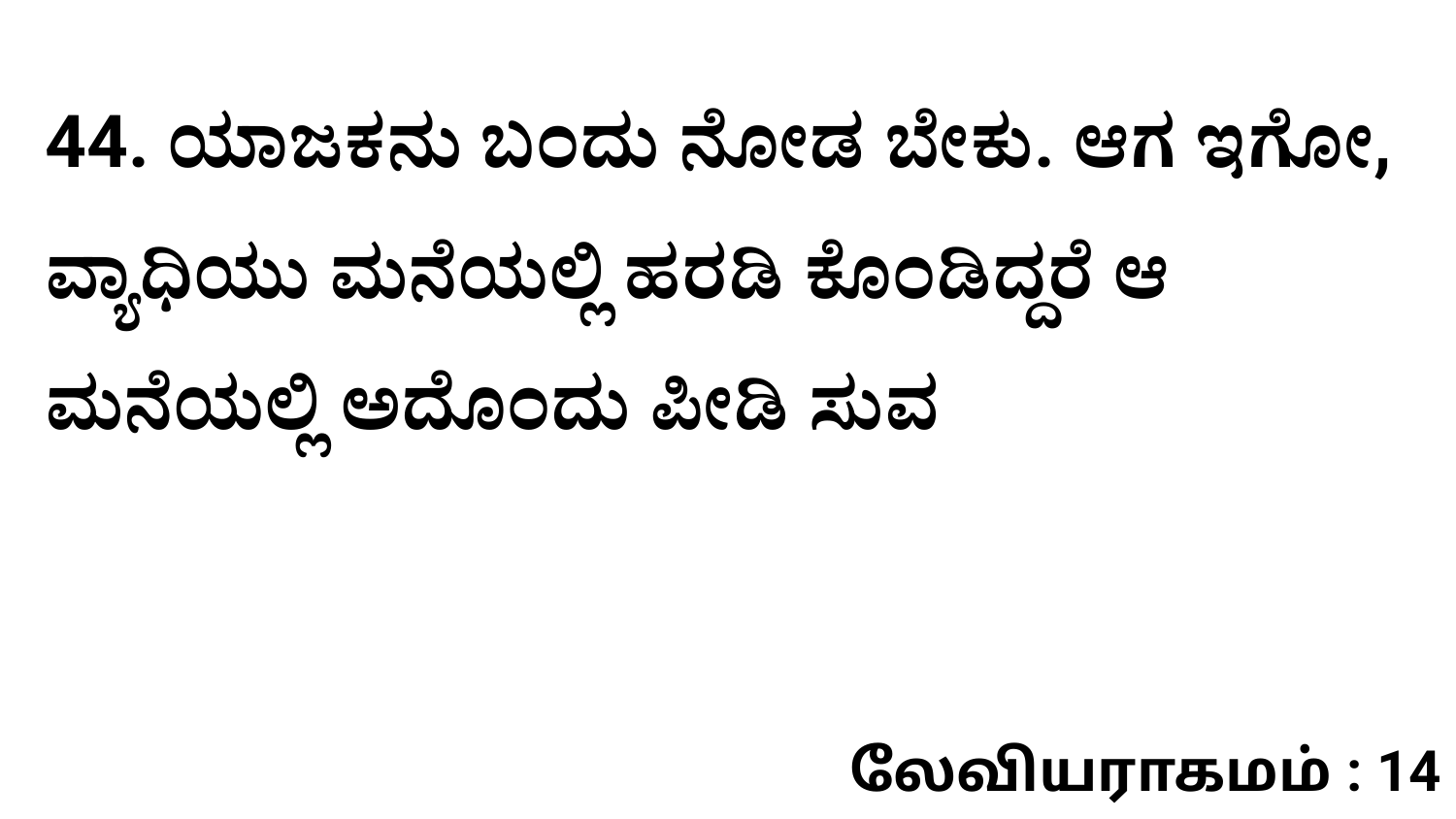

44. ಯಾಜಕನು ಬಂದು ನೋಡ ಬೇಕು. ಆಗ ಇಗೋ, ವ್ಯಾಧಿಯು ಮನೆಯಲ್ಲಿ ಹರಡಿ ಕೊಂಡಿದ್ದರೆ ಆ ಮನೆಯಲ್ಲಿ ಅದೊಂದು ಪೀಡಿ ಸುವ
லேவியராகமம் : 14